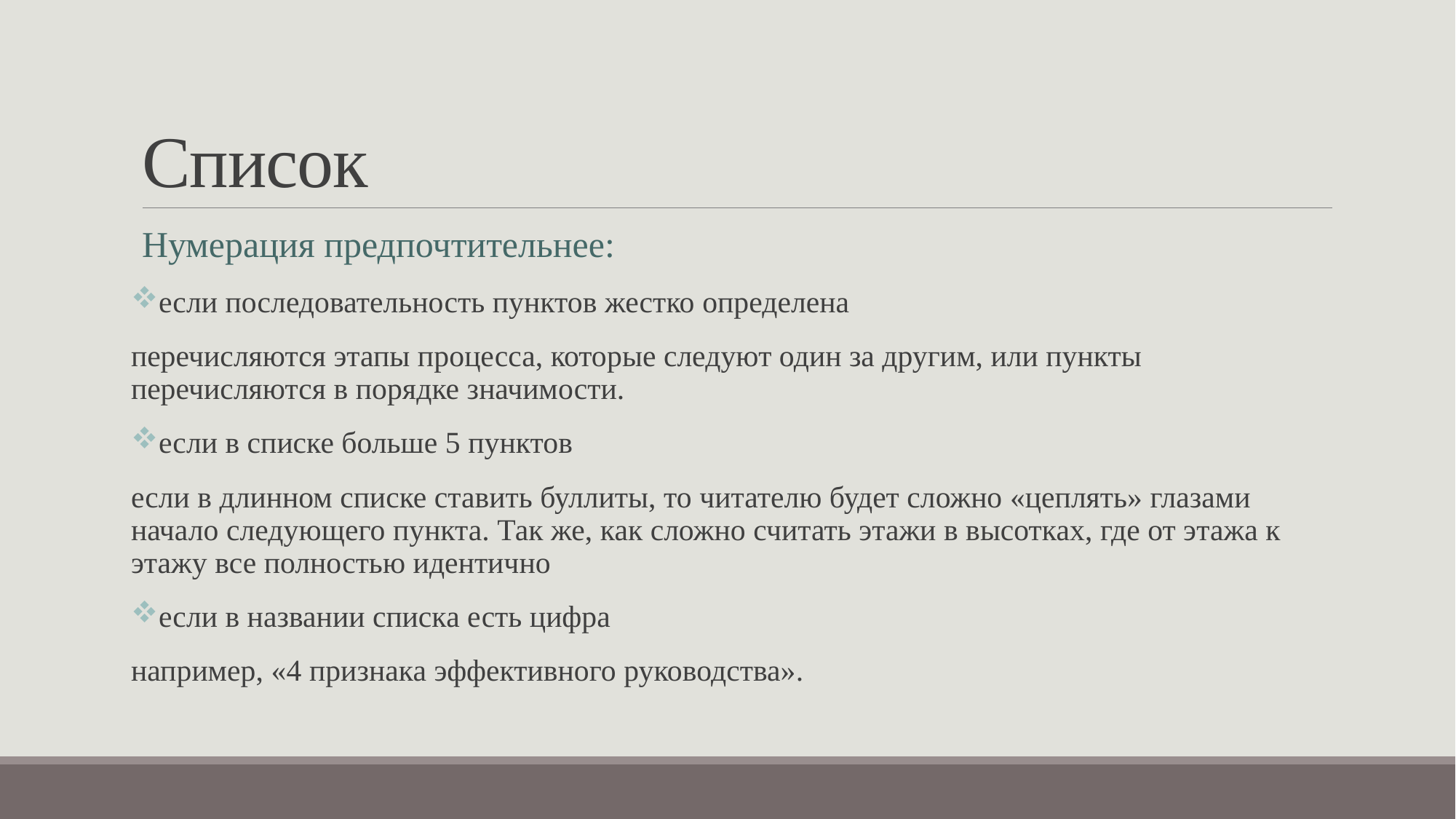

# Список
Нумерация предпочтительнее:
если последовательность пунктов жестко определена
перечисляются этапы процесса, которые следуют один за другим, или пункты перечисляются в порядке значимости.
если в списке больше 5 пунктов
если в длинном списке ставить буллиты, то читателю будет сложно «цеплять» глазами начало следующего пункта. Так же, как сложно считать этажи в высотках, где от этажа к этажу все полностью идентично
если в названии списка есть цифра
например, «4 признака эффективного руководства».